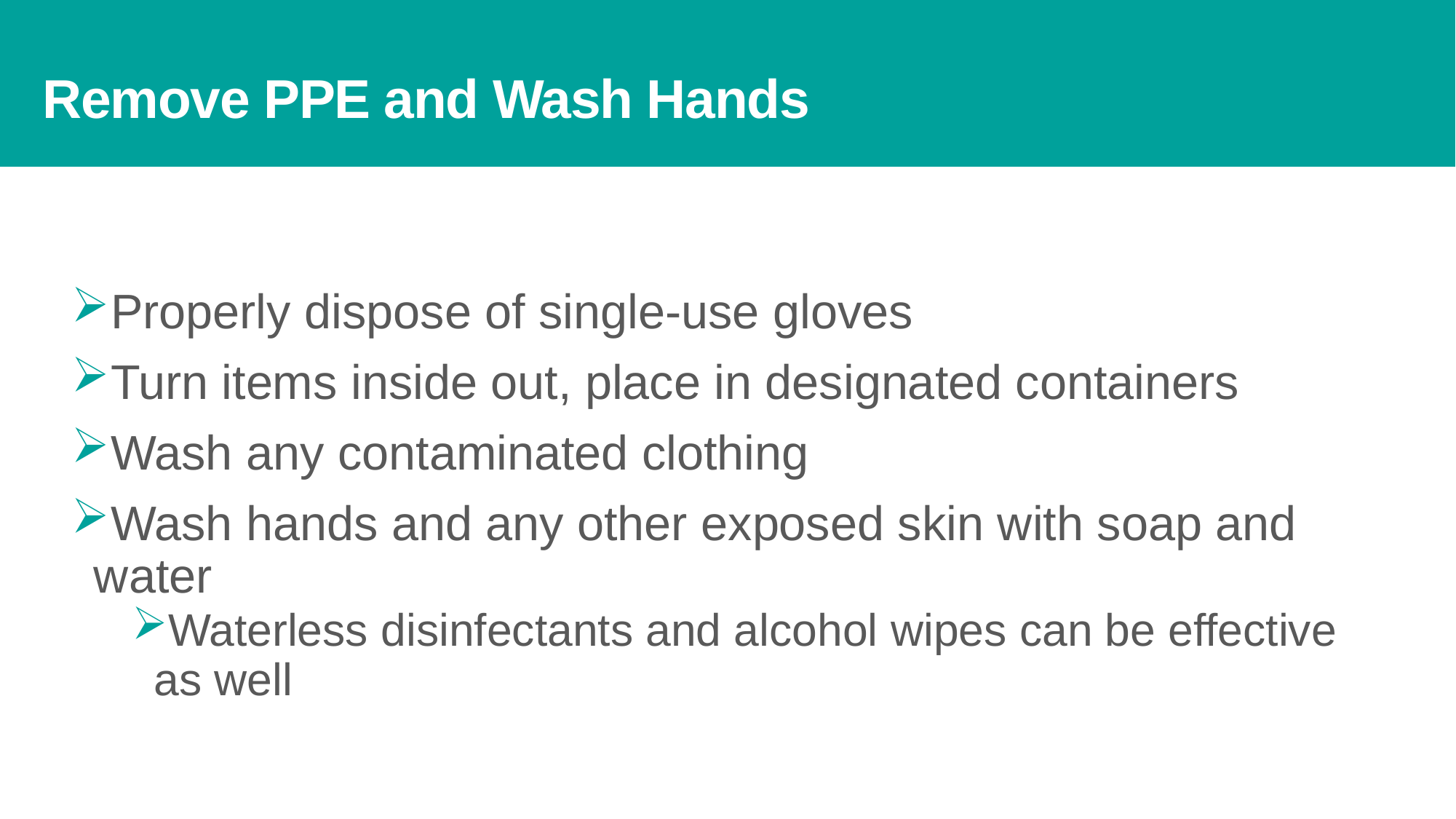

# Remove PPE and Wash Hands
Properly dispose of single-use gloves
Turn items inside out, place in designated containers
Wash any contaminated clothing
Wash hands and any other exposed skin with soap and water
Waterless disinfectants and alcohol wipes can be effective as well